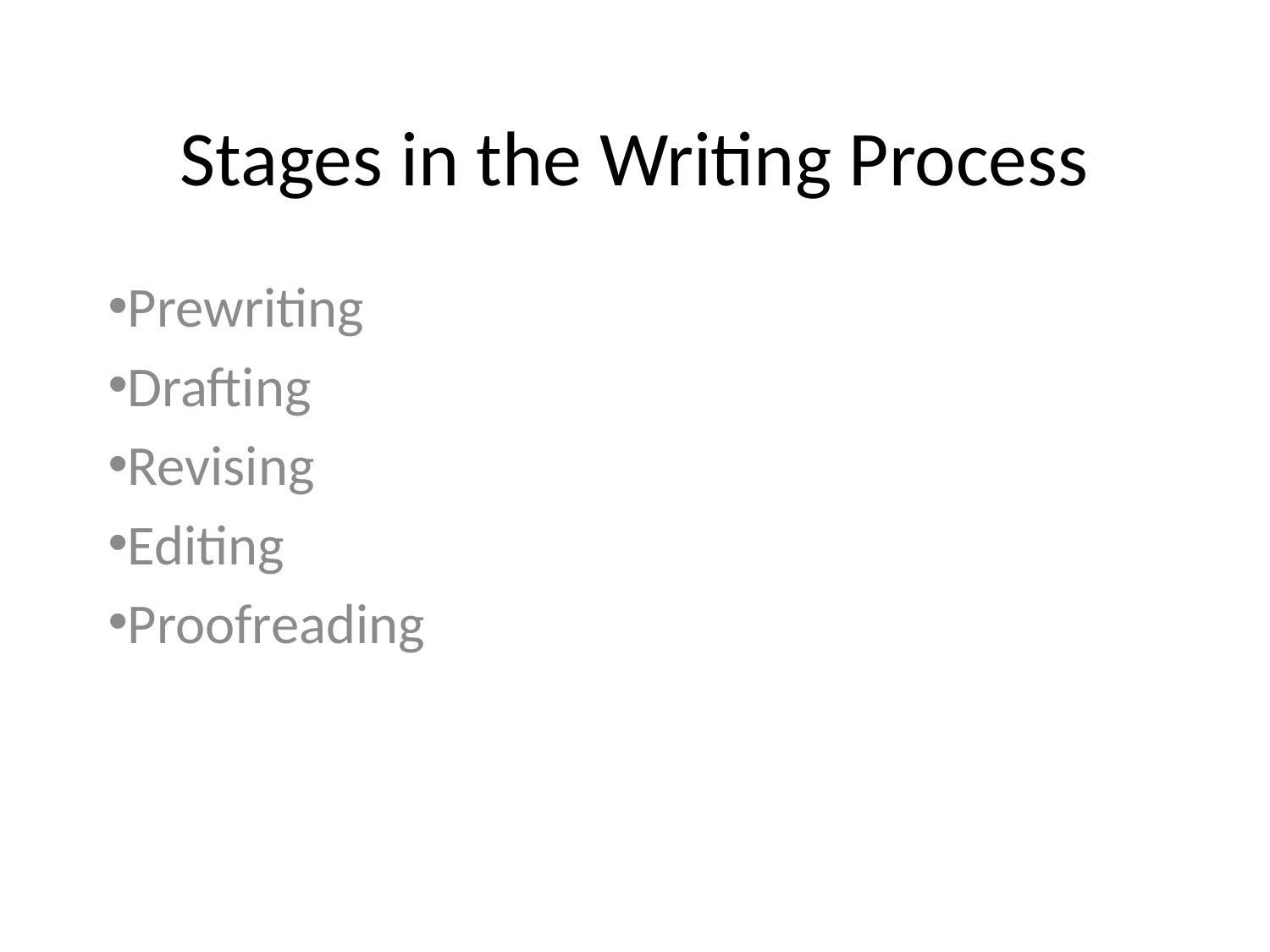

# Stages in the Writing Process
Prewriting
Drafting
Revising
Editing
Proofreading